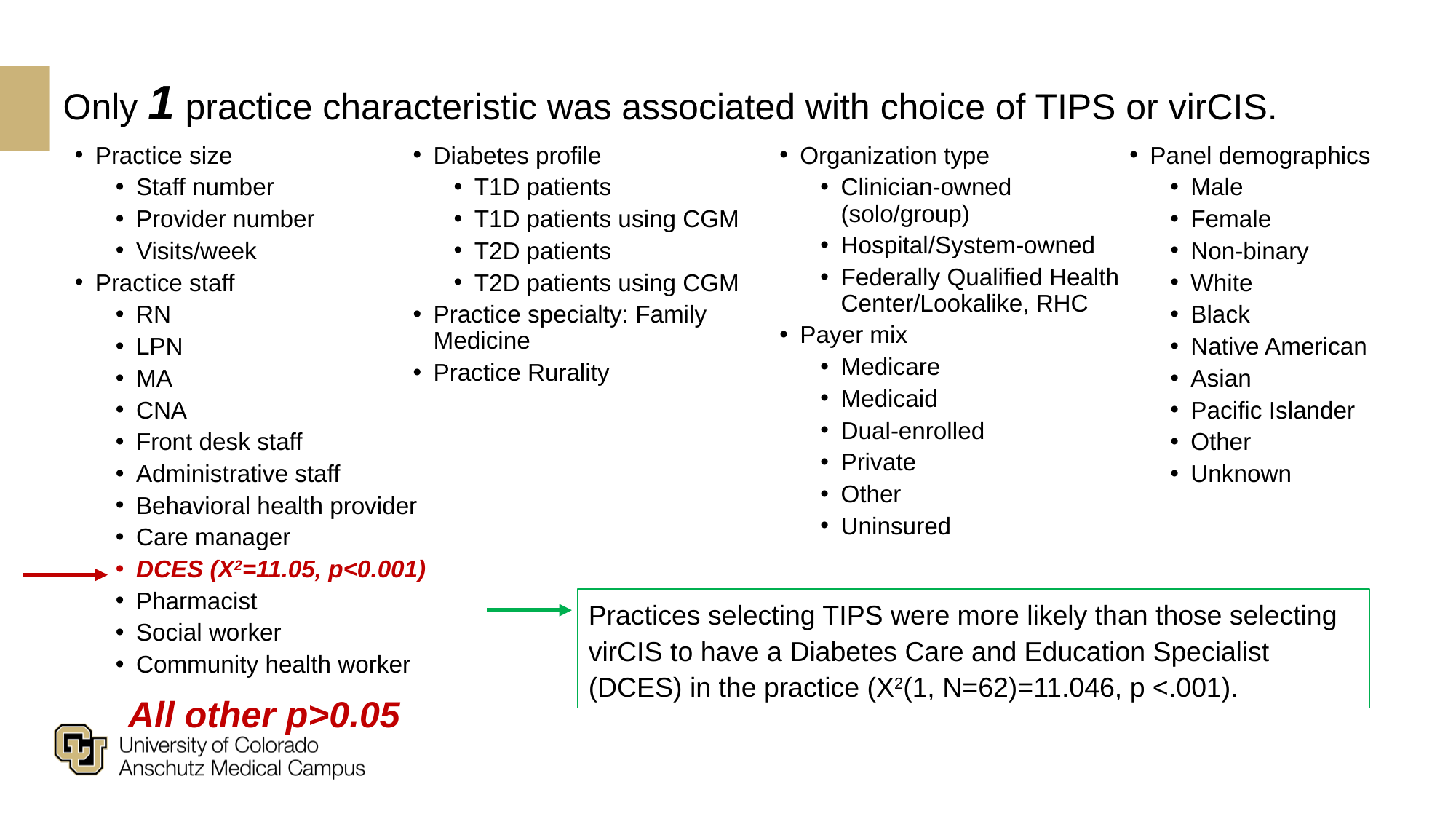

Only 1 practice characteristic was associated with choice of TIPS or virCIS.

Practice size
Staff number
Provider number
Visits/week
Practice staff
RN
LPN
MA
CNA
Front desk staff
Administrative staff
Behavioral health provider
Care manager
DCES (X2=11.05, p<0.001)
Pharmacist
Social worker
Community health worker

Diabetes profile
T1D patients
T1D patients using CGM
T2D patients
T2D patients using CGM
Practice specialty: Family Medicine
Practice Rurality

Organization type
Clinician-owned (solo/group)
Hospital/System-owned
Federally Qualified Health Center/Lookalike, RHC
Payer mix
Medicare
Medicaid
Dual-enrolled
Private
Other
Uninsured
Panel demographics
Male
Female
Non-binary
White
Black
Native American
Asian
Pacific Islander
Other
Unknown
Practices selecting TIPS were more likely than those selecting virCIS to have a Diabetes Care and Education Specialist (DCES) in the practice (X2(1, N=62)=11.046, p <.001).
All other p>0.05